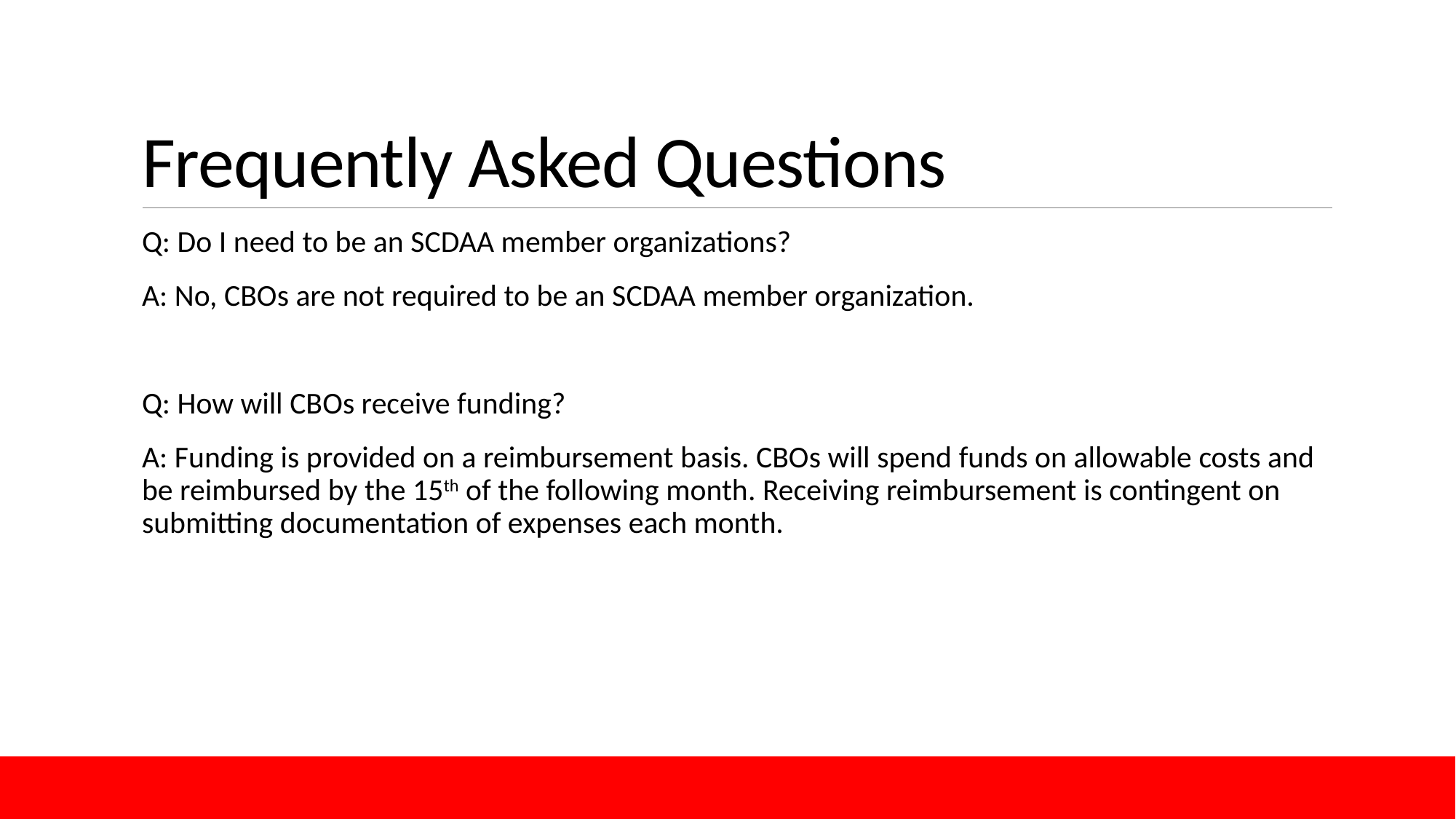

# Frequently Asked Questions
Q: Do I need to be an SCDAA member organizations?
A: No, CBOs are not required to be an SCDAA member organization.

Q: How will CBOs receive funding?
A: Funding is provided on a reimbursement basis. CBOs will spend funds on allowable costs and be reimbursed by the 15th of the following month. Receiving reimbursement is contingent on submitting documentation of expenses each month.